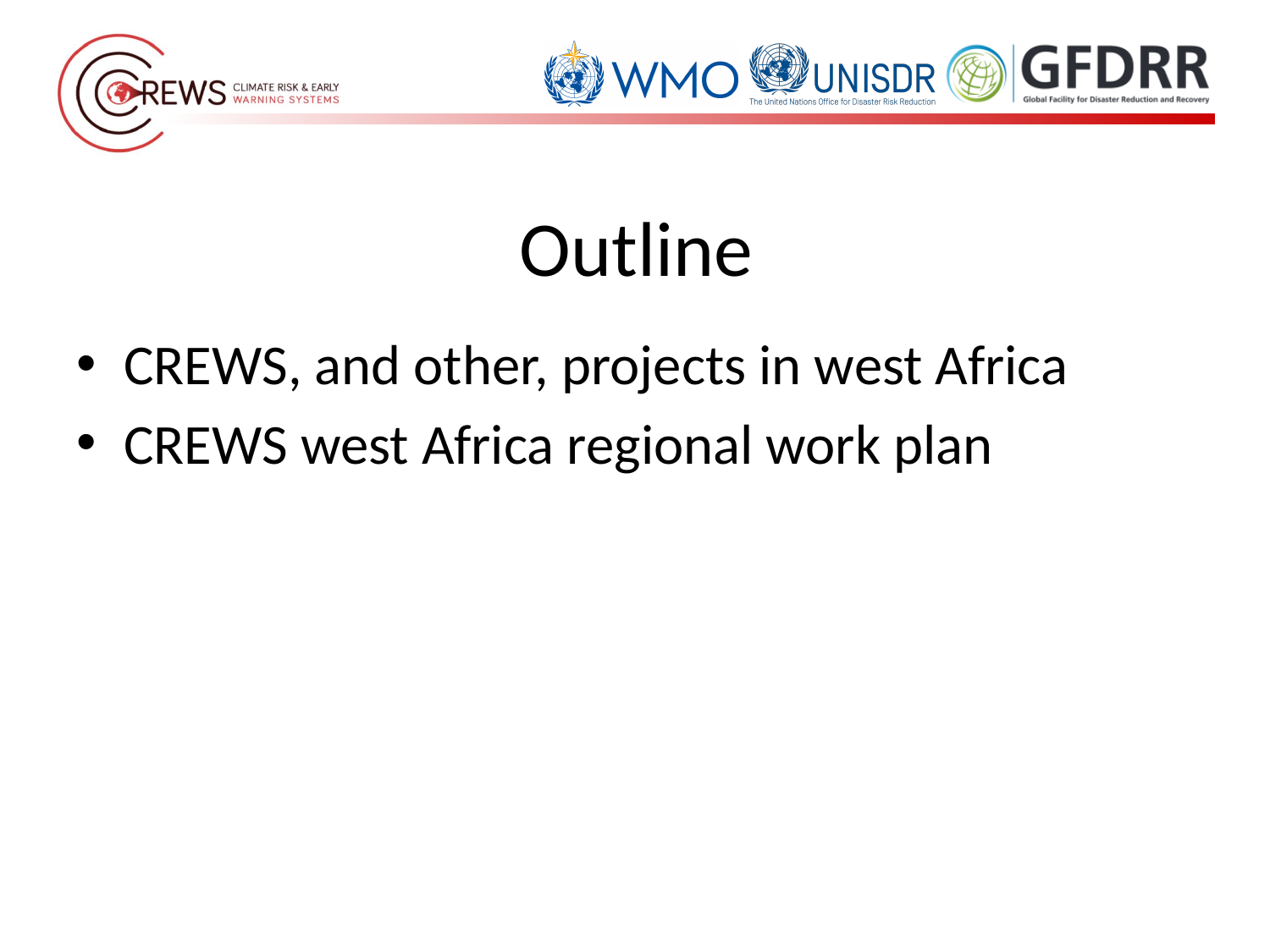

# Outline
CREWS, and other, projects in west Africa
CREWS west Africa regional work plan